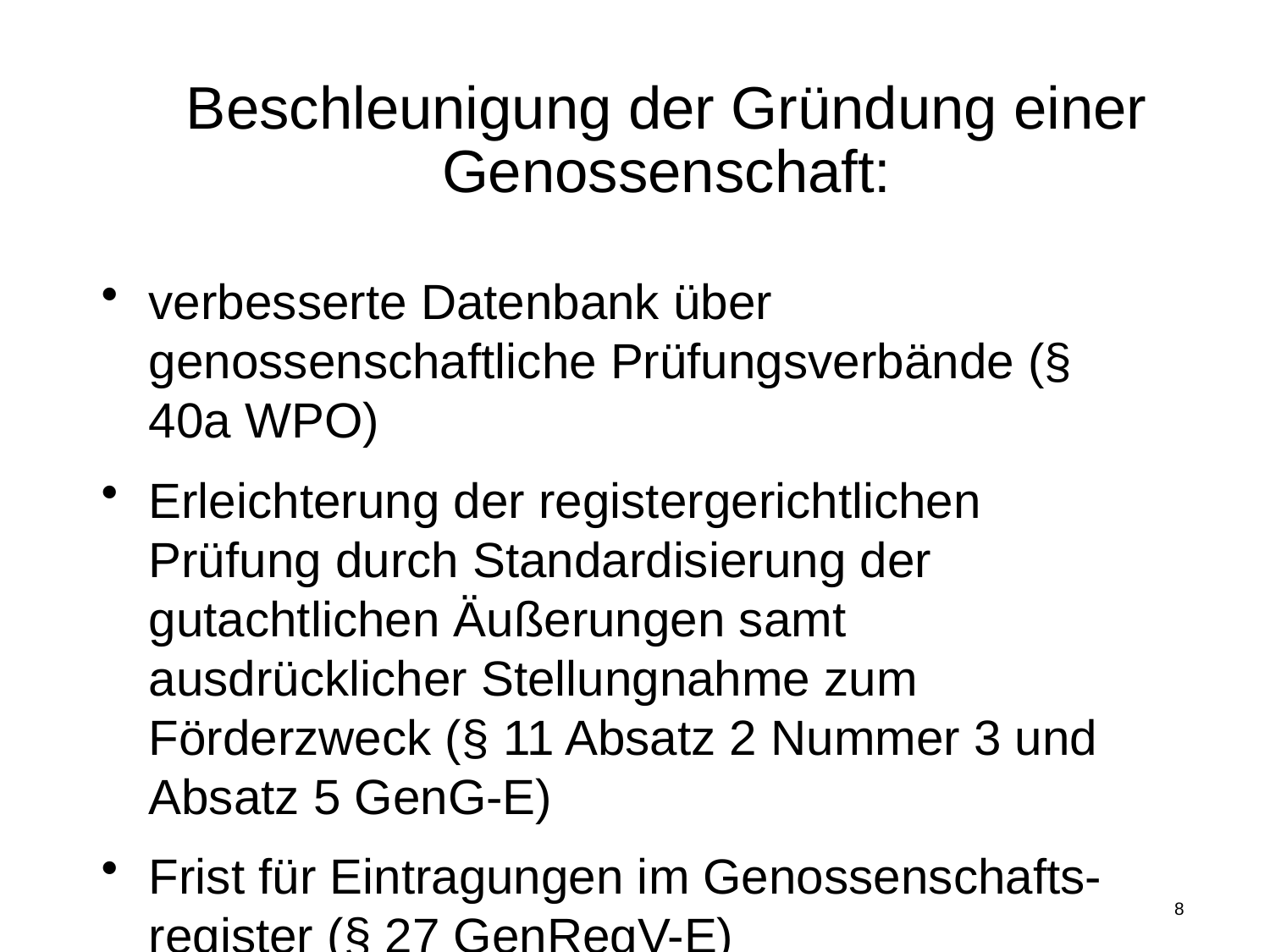

Beschleunigung der Gründung einer Genossenschaft:
verbesserte Datenbank über genossenschaftliche Prüfungsverbände (§ 40a WPO)
Erleichterung der registergerichtlichen Prüfung durch Standardisierung der gutachtlichen Äußerungen samt ausdrücklicher Stellungnahme zum Förderzweck (§ 11 Absatz 2 Nummer 3 und Absatz 5 GenG-E)
Frist für Eintragungen im Genossenschafts-register (§ 27 GenRegV-E)
8